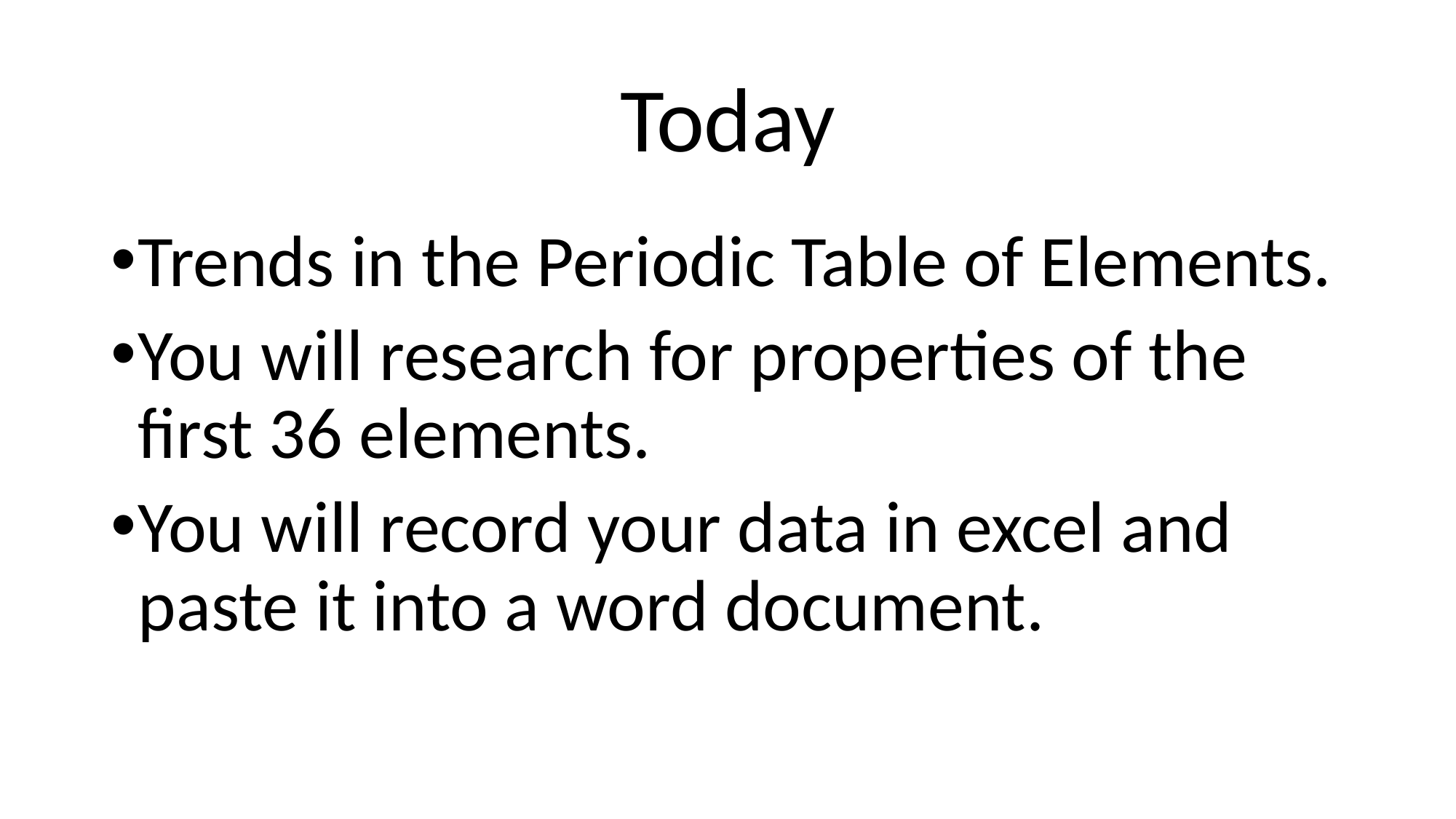

# Today
Trends in the Periodic Table of Elements.
You will research for properties of the first 36 elements.
You will record your data in excel and paste it into a word document.